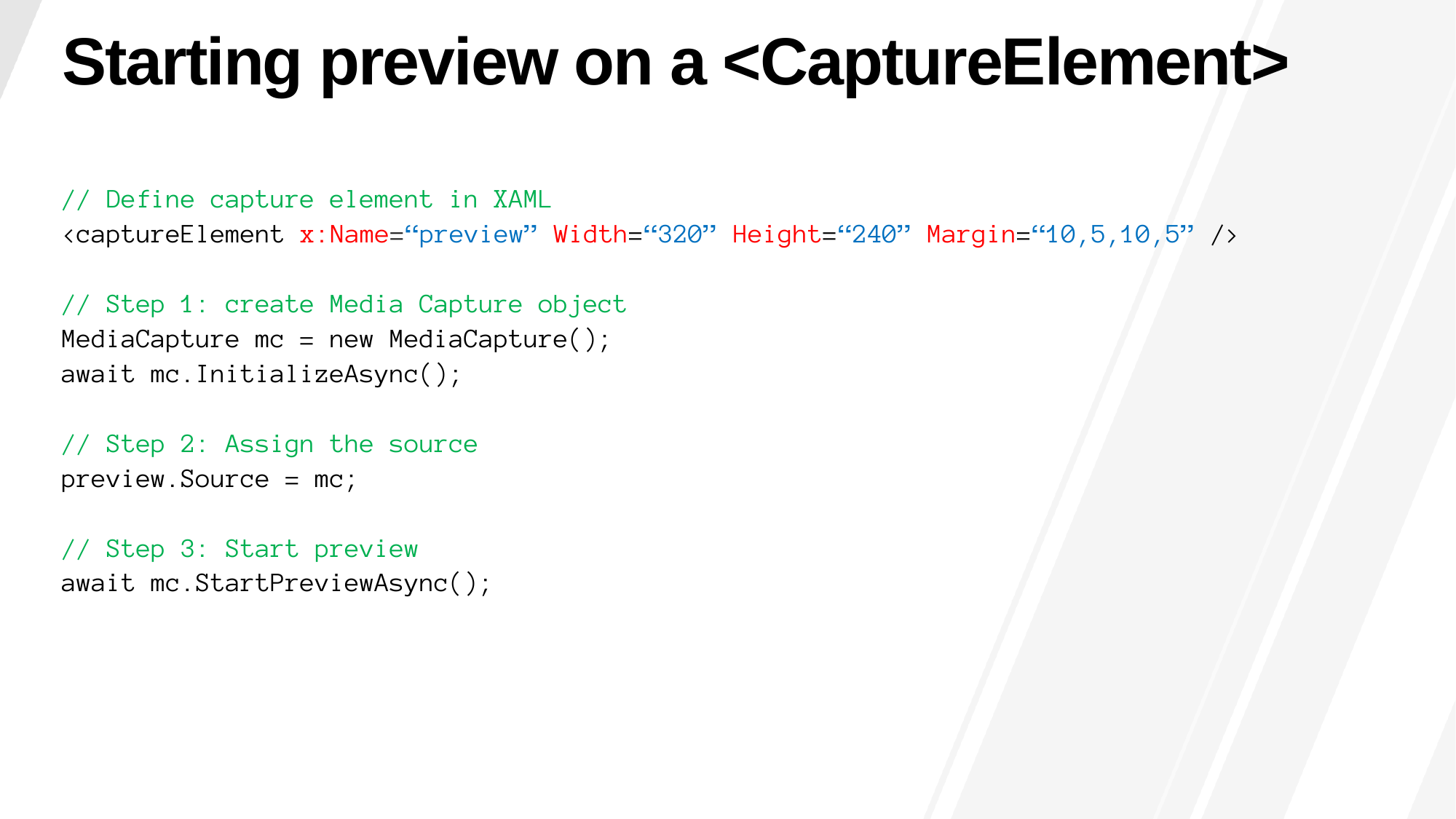

# Starting preview on a <CaptureElement>
// Define capture element in XAML
<captureElement x:Name=“preview” Width=“320” Height=“240” Margin=“10,5,10,5” />

// Step 1: create Media Capture object
MediaCapture mc = new MediaCapture();
await mc.InitializeAsync();

// Step 2: Assign the source
preview.Source = mc;

// Step 3: Start preview
await mc.StartPreviewAsync();